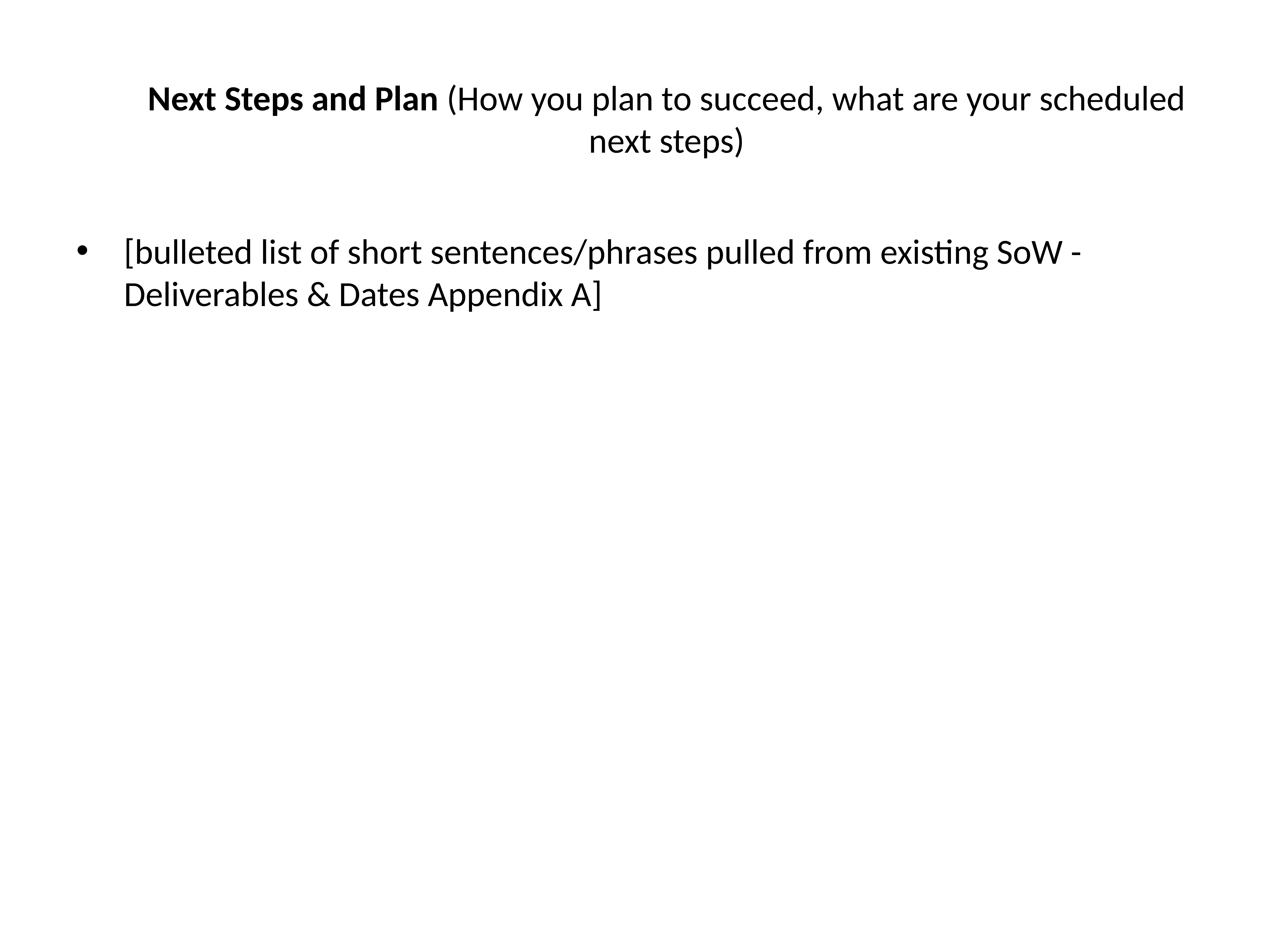

# Next Steps and Plan (How you plan to succeed, what are your scheduled next steps)
[bulleted list of short sentences/phrases pulled from existing SoW - Deliverables & Dates Appendix A]